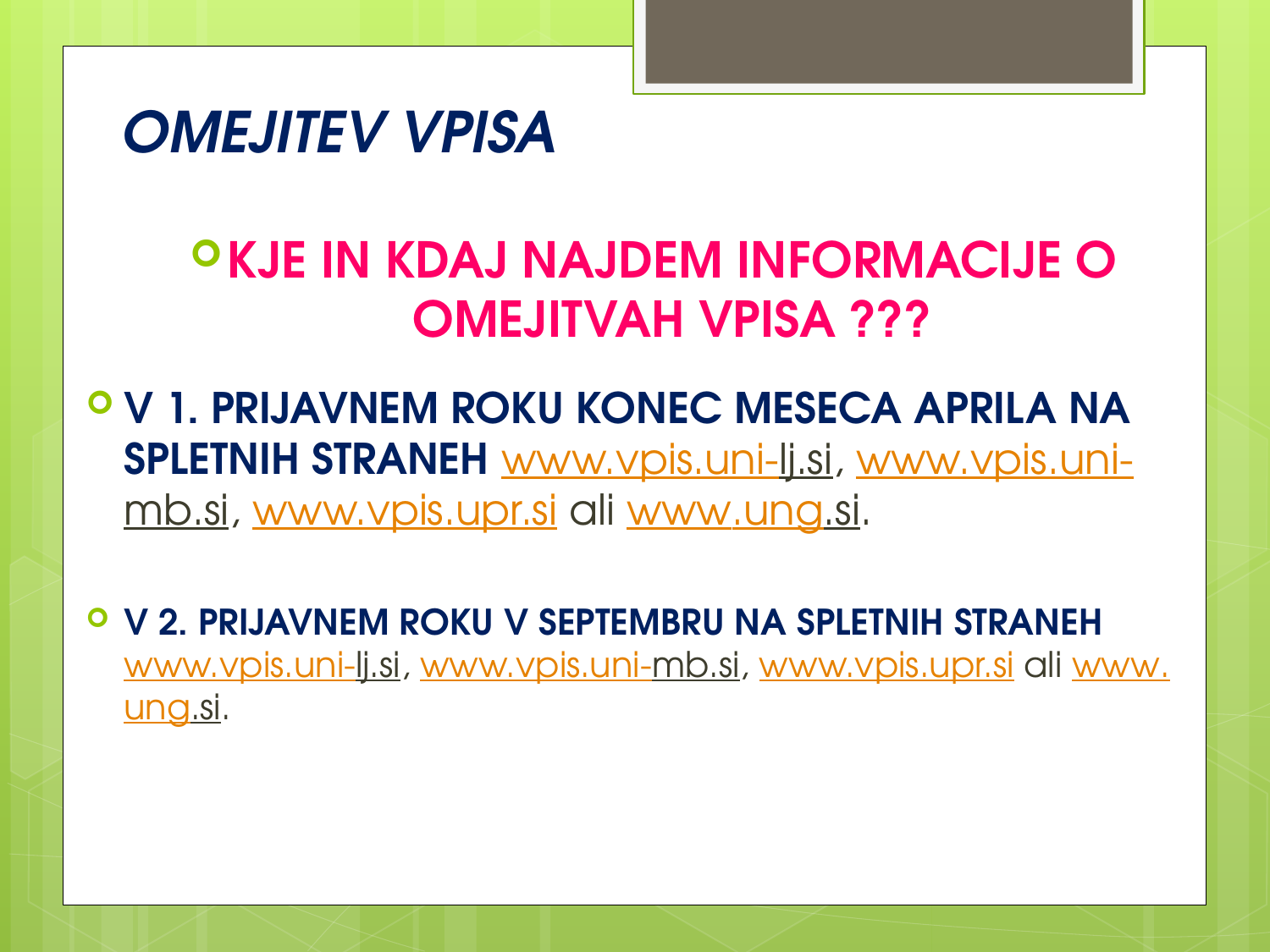

#
OMEJITEV VPISA
KJE IN KDAJ NAJDEM INFORMACIJE O OMEJITVAH VPISA ???

V 1. PRIJAVNEM ROKU KONEC MESECA APRILA NA SPLETNIH STRANEH www.vpis.uni-lj.si, www.vpis.uni-mb.si, www.vpis.upr.si ali www.ung.si.

V 2. PRIJAVNEM ROKU V SEPTEMBRU NA SPLETNIH STRANEH www.vpis.uni-lj.si, www.vpis.uni-mb.si, www.vpis.upr.si ali www.ung.si.